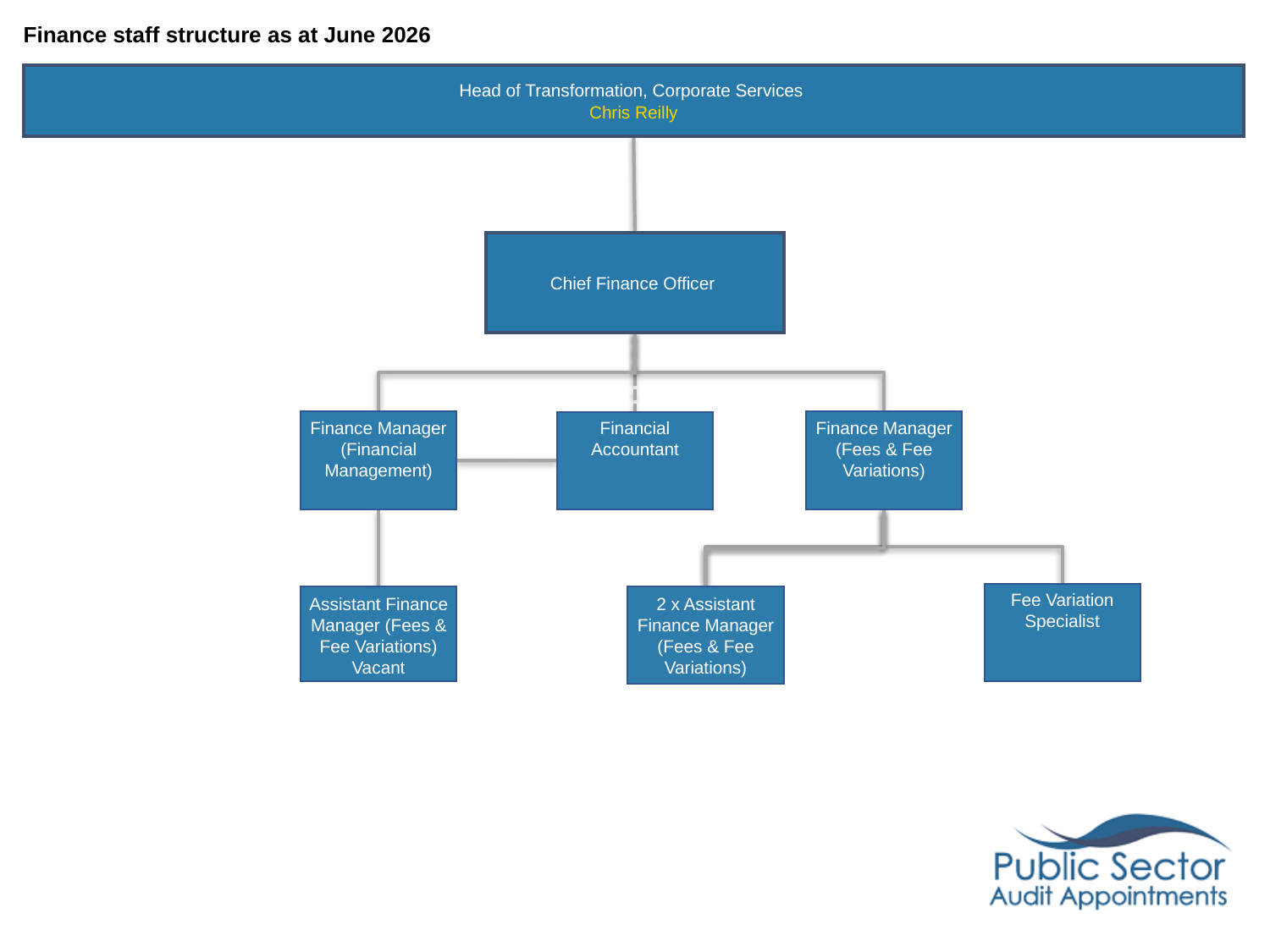

Finance staff structure as at June 2026
Head of Transformation, Corporate Services
Chris Reilly
Chief Finance Officer
Finance Manager (Financial Management)

Finance Manager (Fees & Fee Variations)
Financial Accountant

Fee Variation Specialist
Assistant Finance Manager (Fees & Fee Variations)
Vacant

2 x Assistant Finance Manager (Fees & Fee Variations)